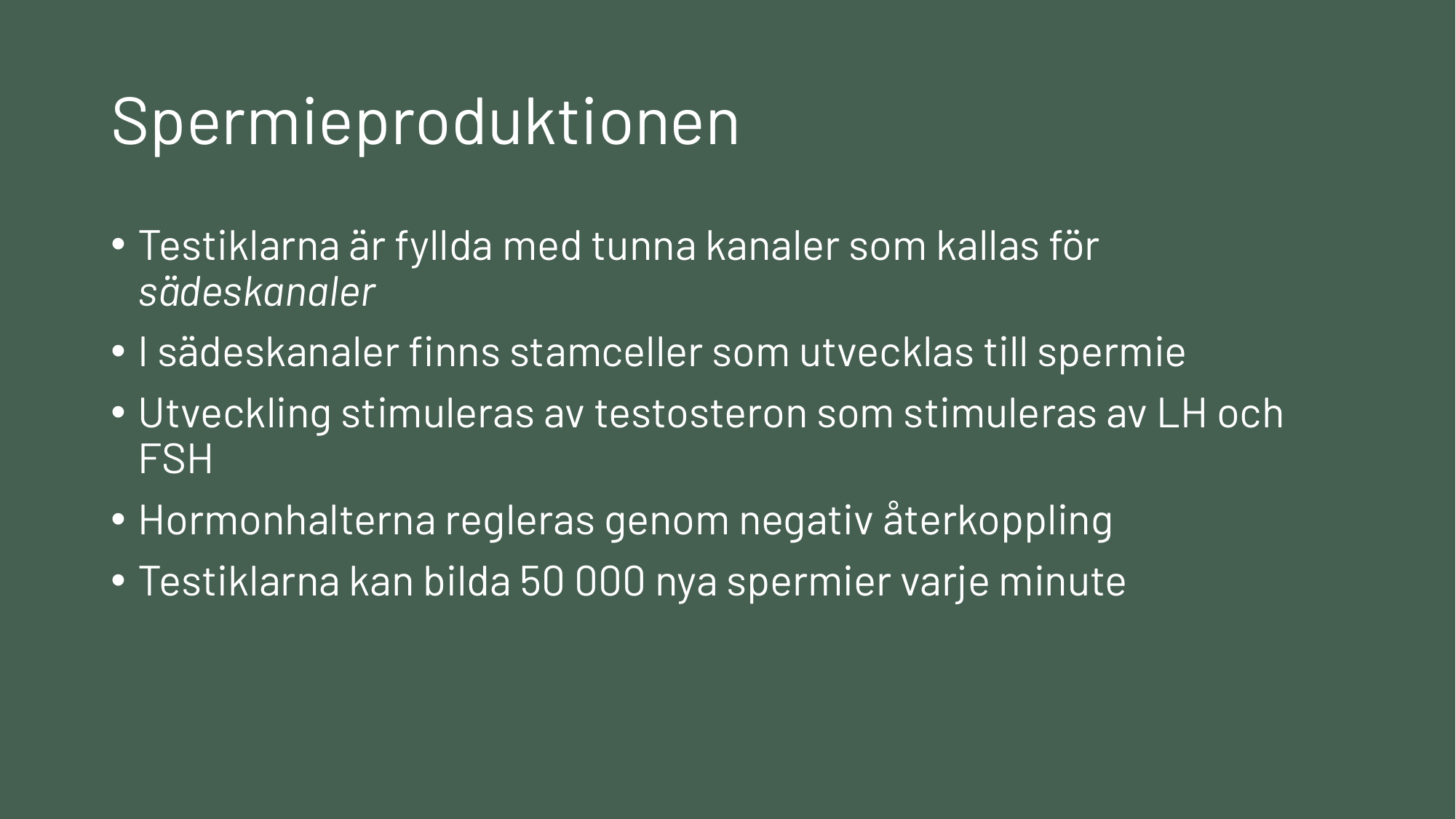

# Spermieproduktionen
Testiklarna är fyllda med tunna kanaler som kallas för sädeskanaler
I sädeskanaler finns stamceller som utvecklas till spermie
Utveckling stimuleras av testosteron som stimuleras av LH och FSH
Hormonhalterna regleras genom negativ återkoppling
Testiklarna kan bilda 50 000 nya spermier varje minute